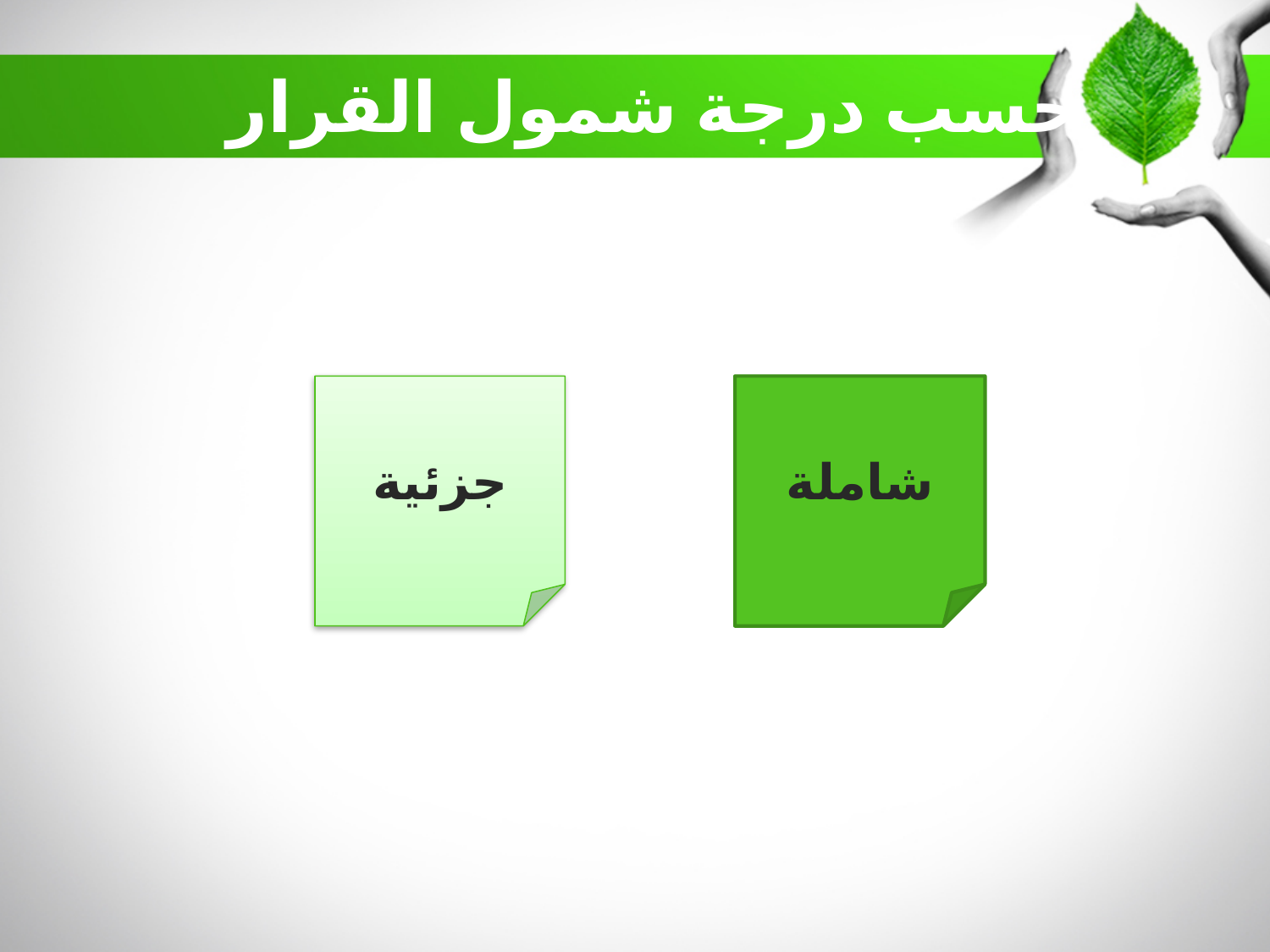

# حسب درجة شمول القرار
جزئية
شاملة